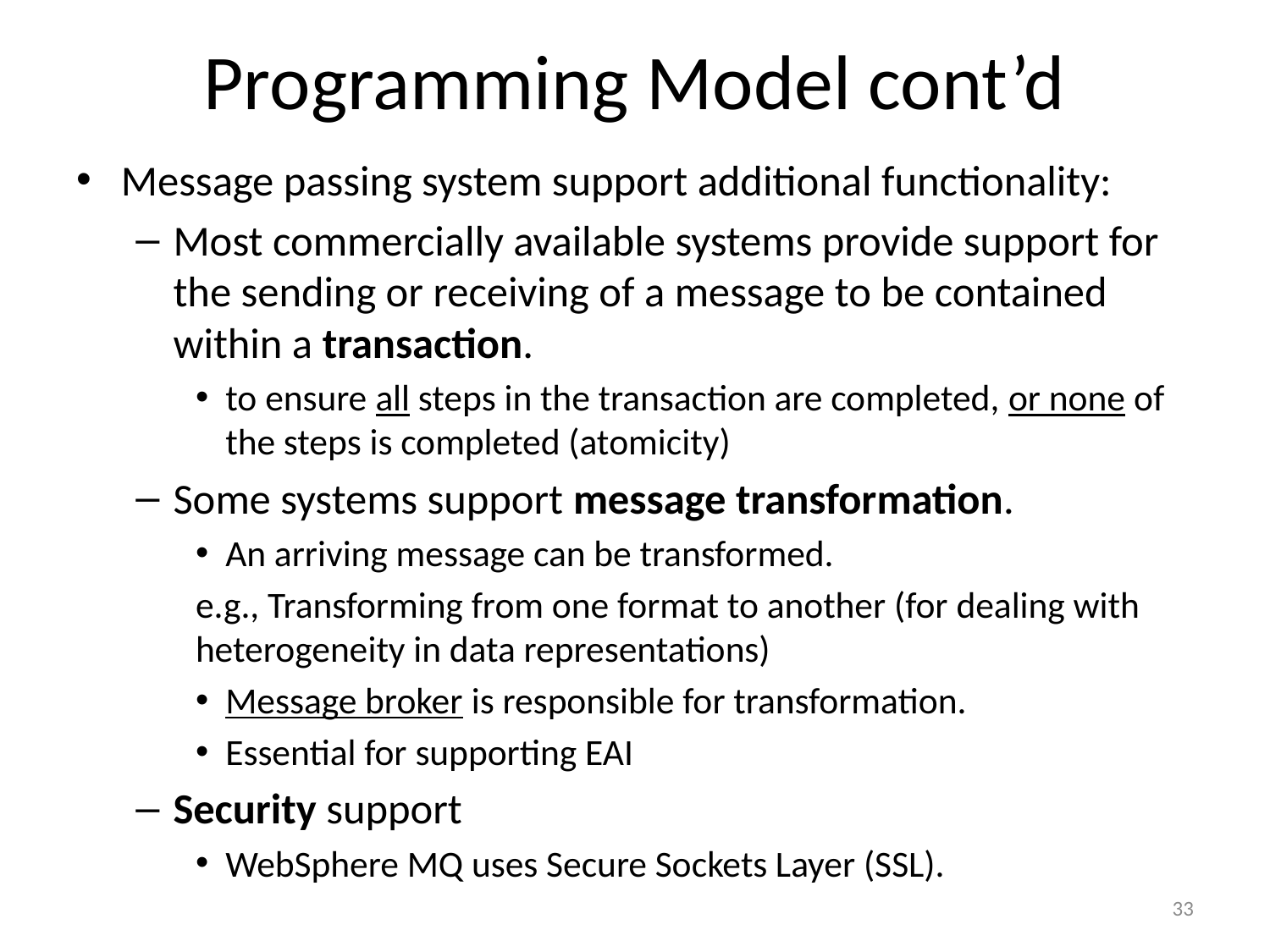

# Programming Model cont’d
Message passing system support additional functionality:
Most commercially available systems provide support for the sending or receiving of a message to be contained within a transaction.
to ensure all steps in the transaction are completed, or none of the steps is completed (atomicity)
Some systems support message transformation.
An arriving message can be transformed.
e.g., Transforming from one format to another (for dealing with heterogeneity in data representations)
Message broker is responsible for transformation.
Essential for supporting EAI
Security support
WebSphere MQ uses Secure Sockets Layer (SSL).
33